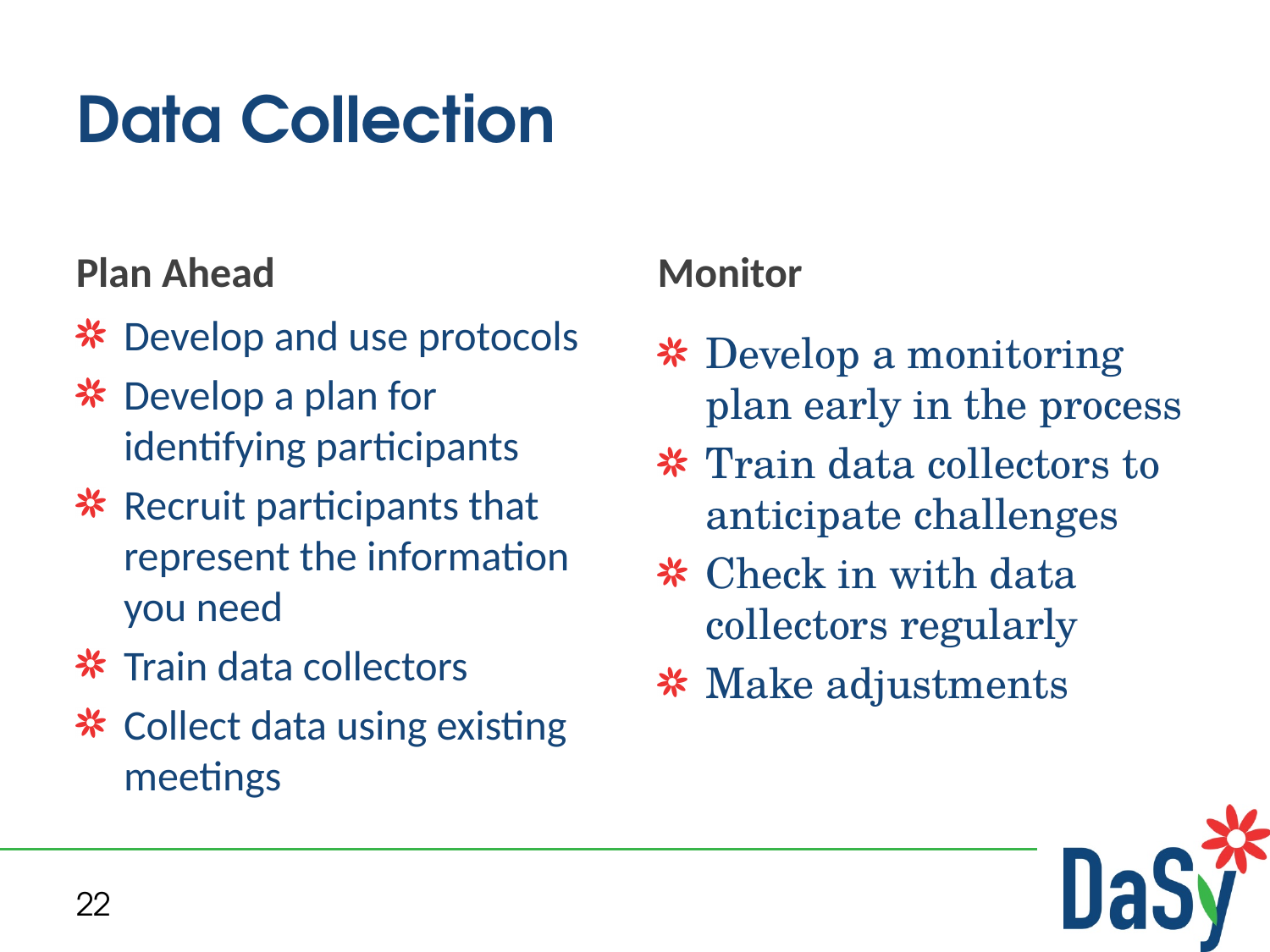

# Data Collection
Plan Ahead
Monitor
Develop and use protocols
Develop a plan for identifying participants
Recruit participants that represent the information you need
Train data collectors
Collect data using existing meetings

Develop a monitoring plan early in the process
Train data collectors to anticipate challenges
Check in with data collectors regularly
Make adjustments

22